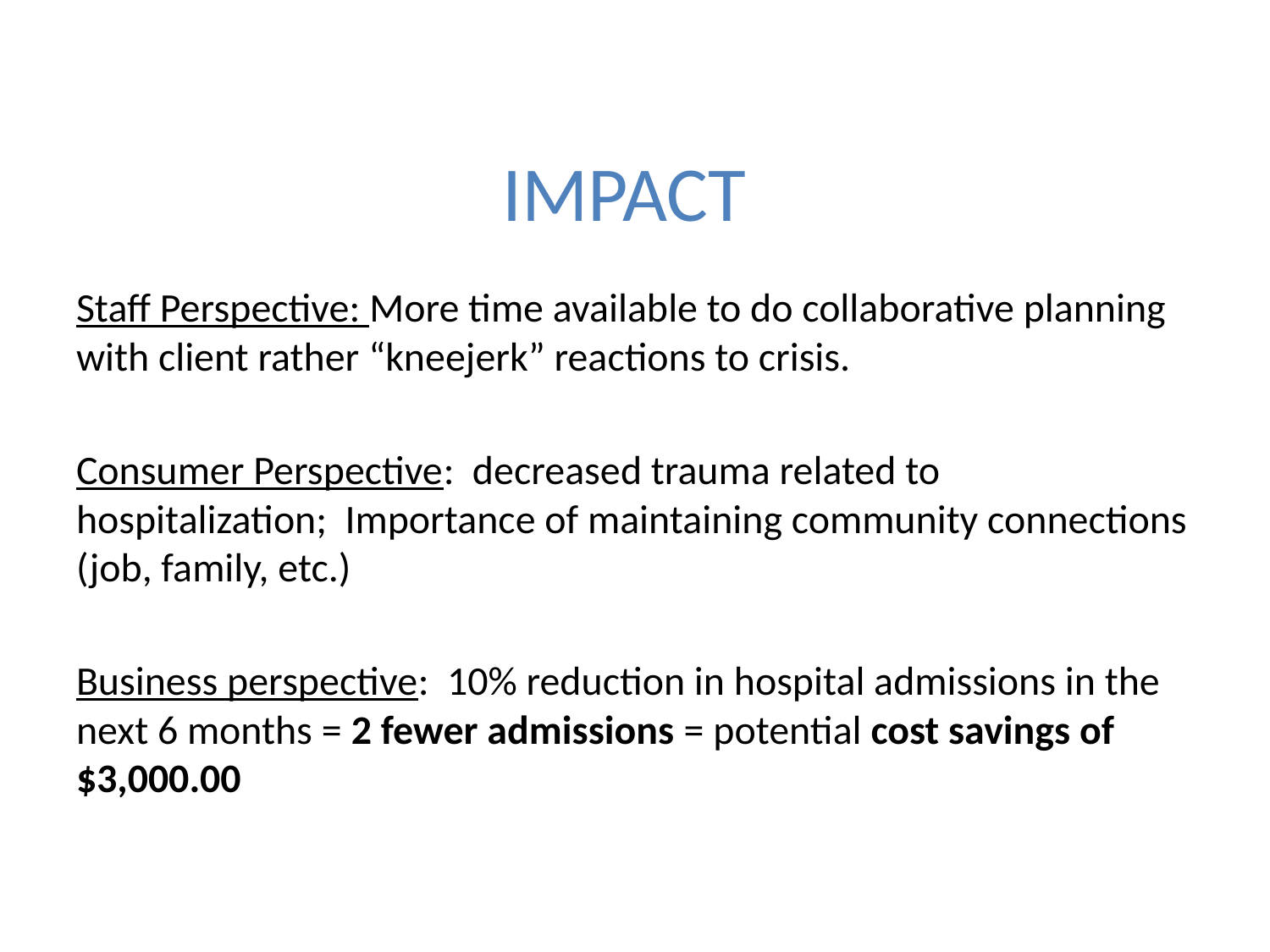

# IMPACT
Staff Perspective: More time available to do collaborative planning with client rather “kneejerk” reactions to crisis.

Consumer Perspective:  decreased trauma related to hospitalization;  Importance of maintaining community connections (job, family, etc.)

Business perspective:  10% reduction in hospital admissions in the next 6 months = 2 fewer admissions = potential cost savings of $3,000.00